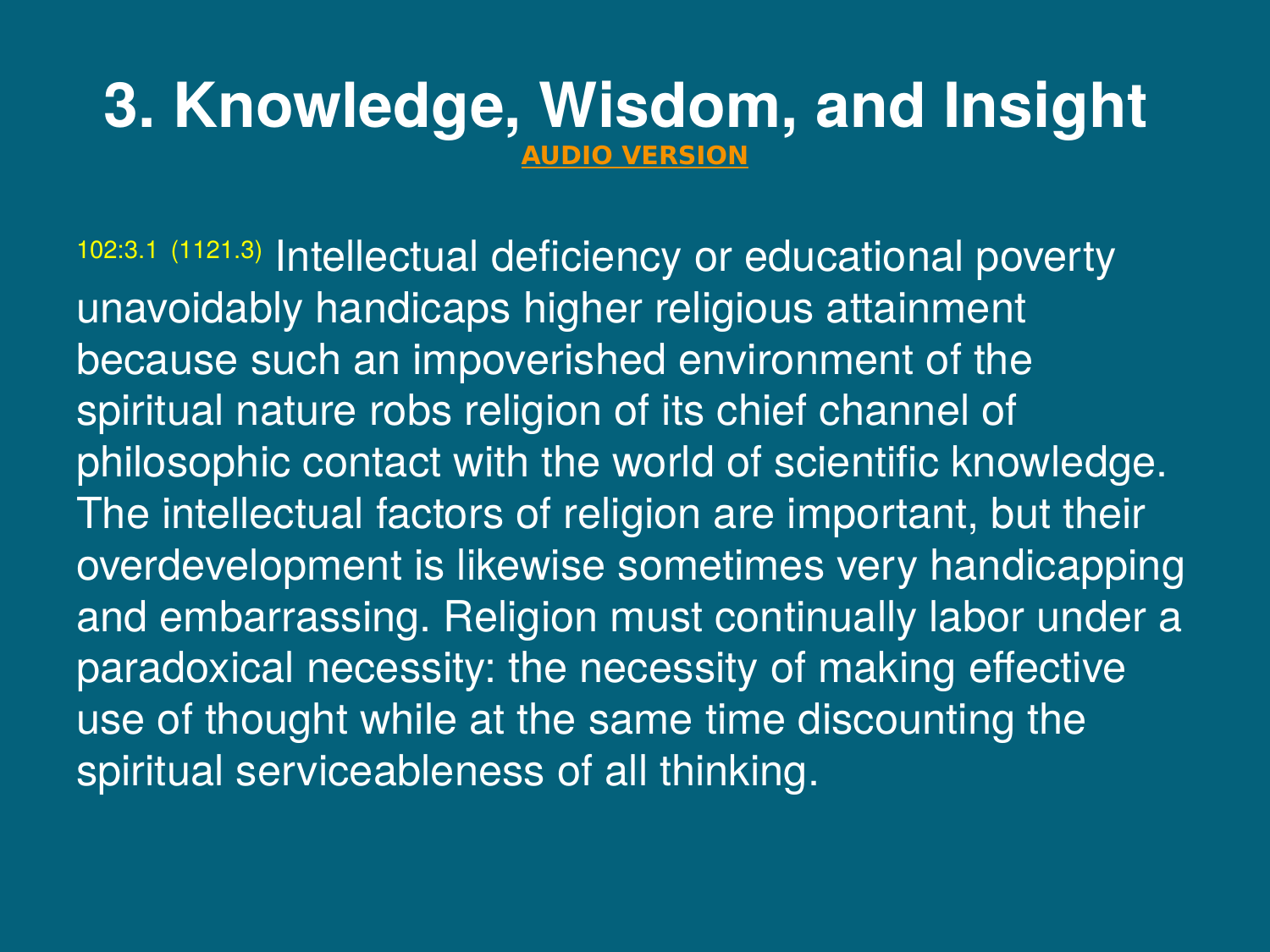

# 3. Knowledge, Wisdom, and Insight  AUDIO VERSION
102:3.1 (1121.3) Intellectual deficiency or educational poverty unavoidably handicaps higher religious attainment because such an impoverished environment of the spiritual nature robs religion of its chief channel of philosophic contact with the world of scientific knowledge. The intellectual factors of religion are important, but their overdevelopment is likewise sometimes very handicapping and embarrassing. Religion must continually labor under a paradoxical necessity: the necessity of making effective use of thought while at the same time discounting the spiritual serviceableness of all thinking.